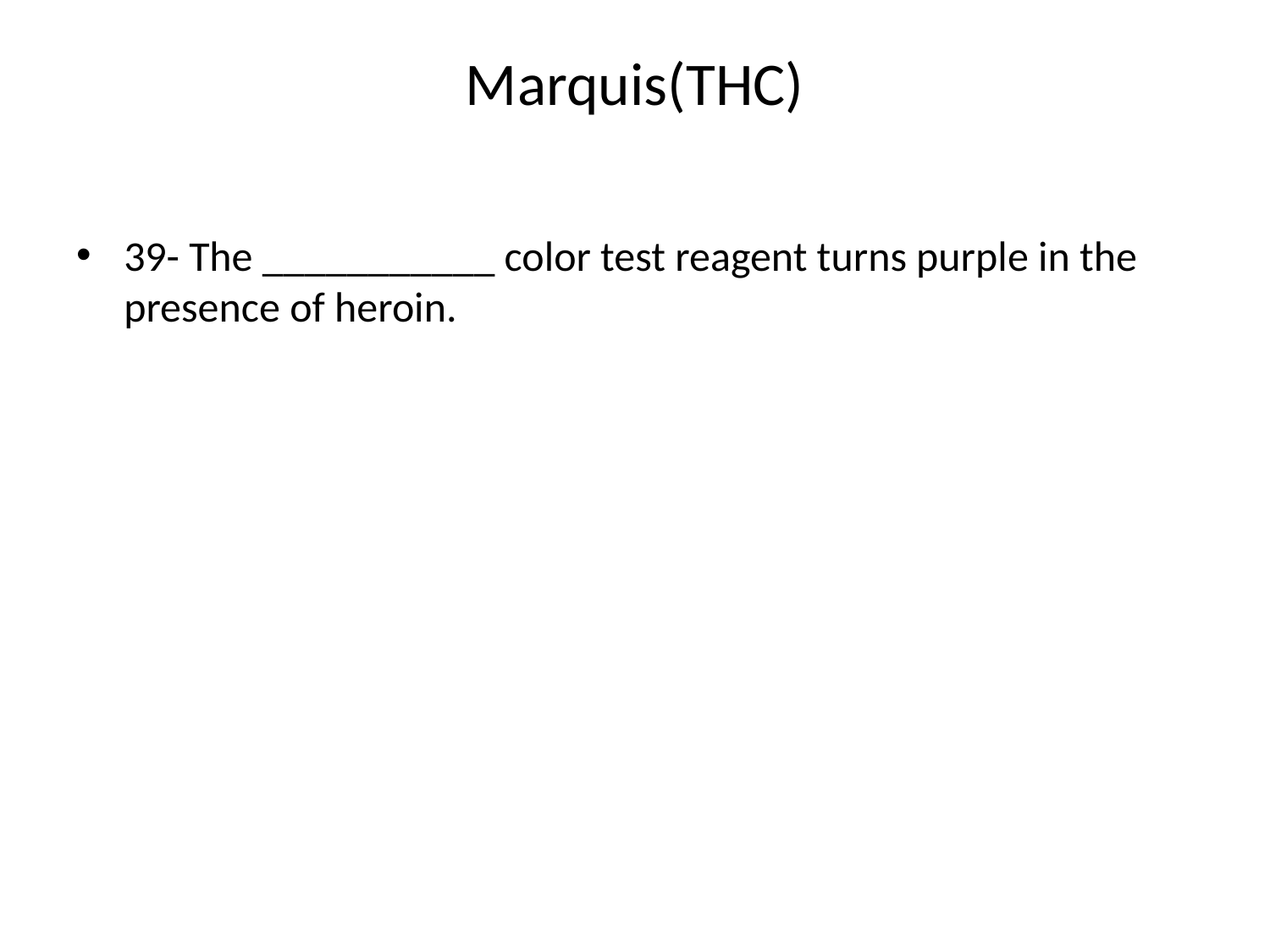

# Marquis(THC)
39- The ___________ color test reagent turns purple in the presence of heroin.